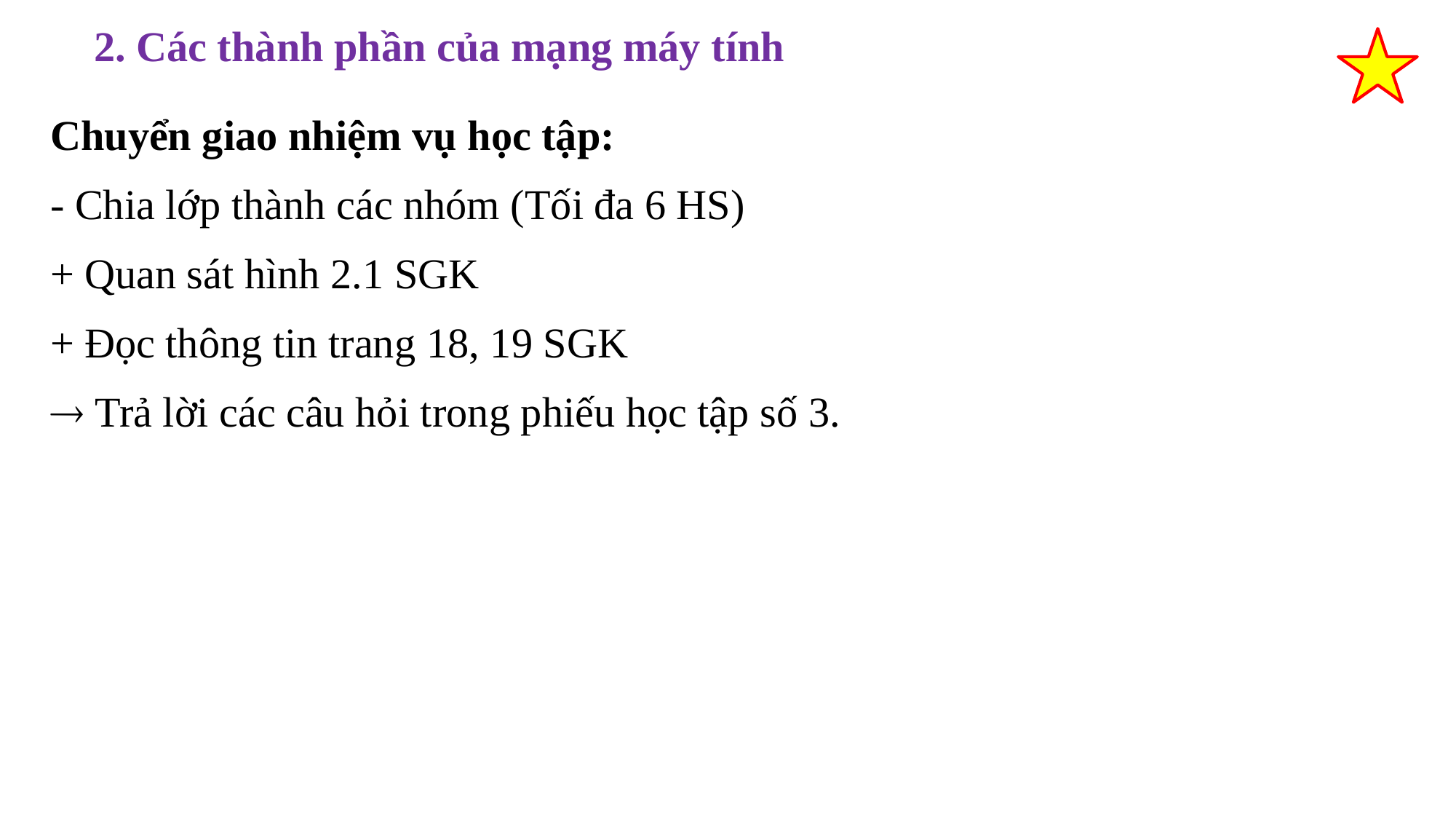

2. Các thành phần của mạng máy tính

Chuyển giao nhiệm vụ học tập:
- Chia lớp thành các nhóm (Tối đa 6 HS)
+ Quan sát hình 2.1 SGK
+ Đọc thông tin trang 18, 19 SGK
→ Trả lời các câu hỏi trong phiếu học tập số 3.